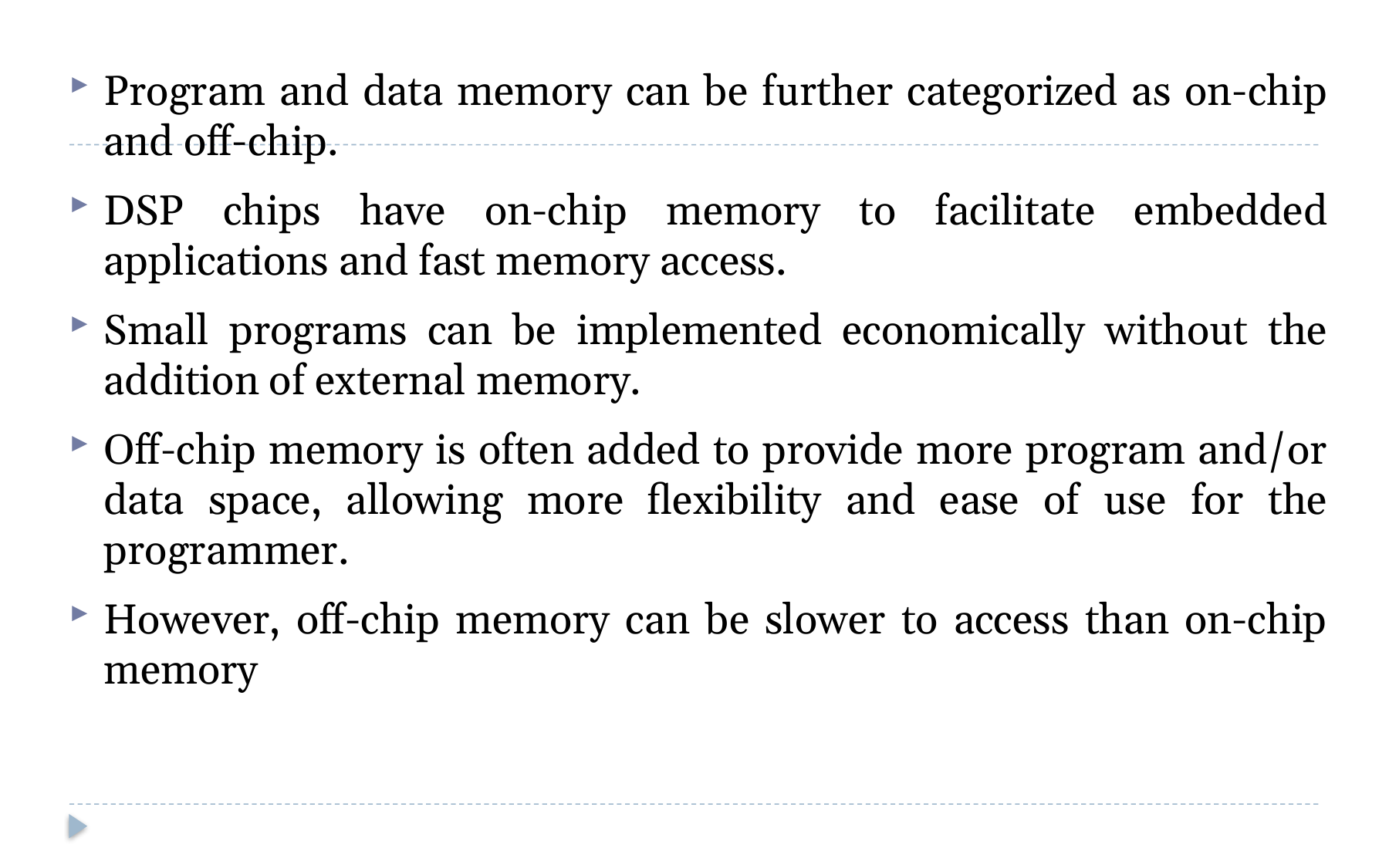

Program and data memory can be further categorized as on-chip and off-chip.
DSP chips have on-chip memory to facilitate embedded applications and fast memory access.
Small programs can be implemented economically without the addition of external memory.
Off-chip memory is often added to provide more program and/or data space, allowing more flexibility and ease of use for the programmer.
However, off-chip memory can be slower to access than on-chip memory